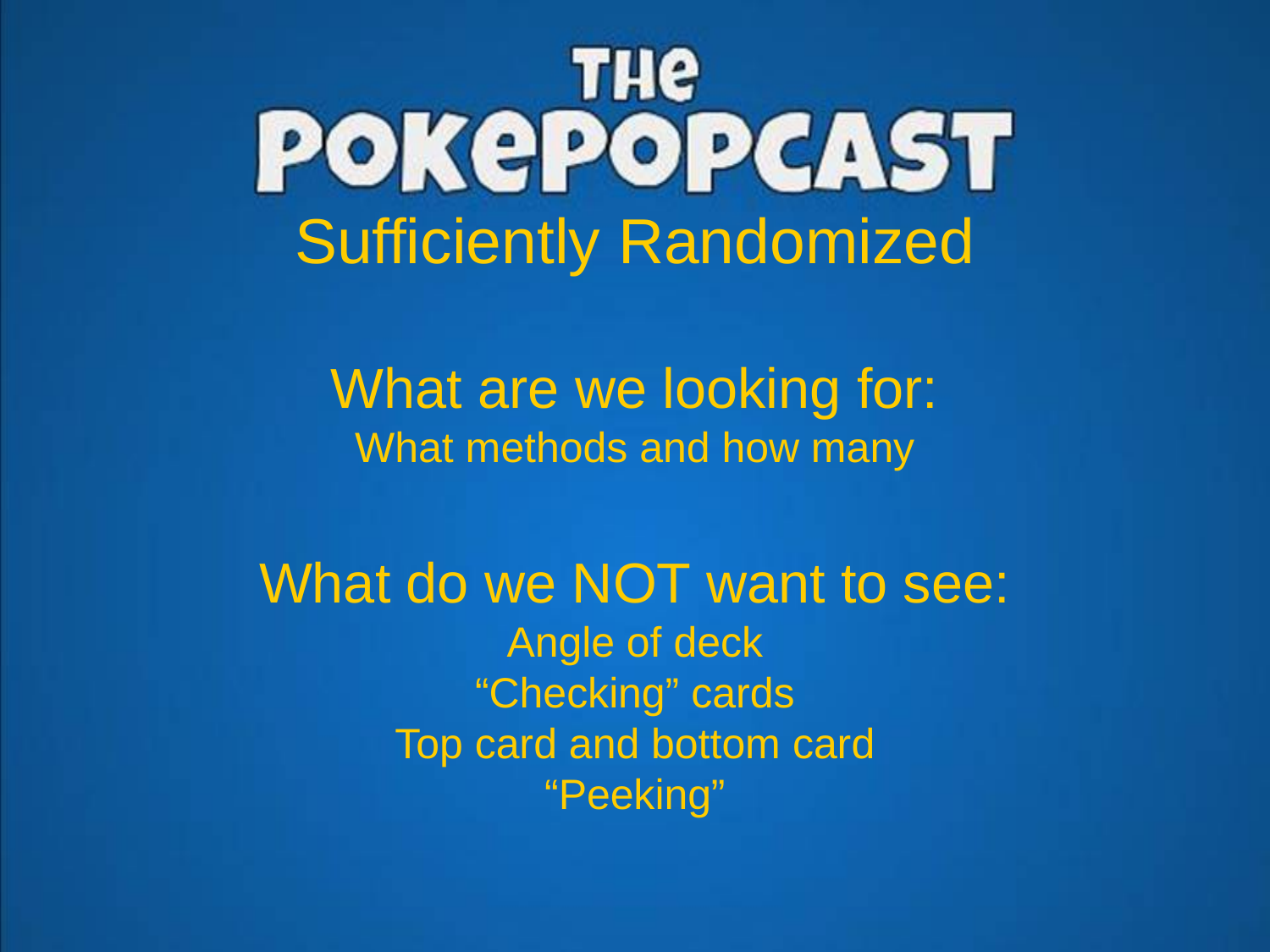

# Sufficiently Randomized What are we looking for: What methods and how many What do we NOT want to see: Angle of deck “Checking” cards Top card and bottom card “Peeking”